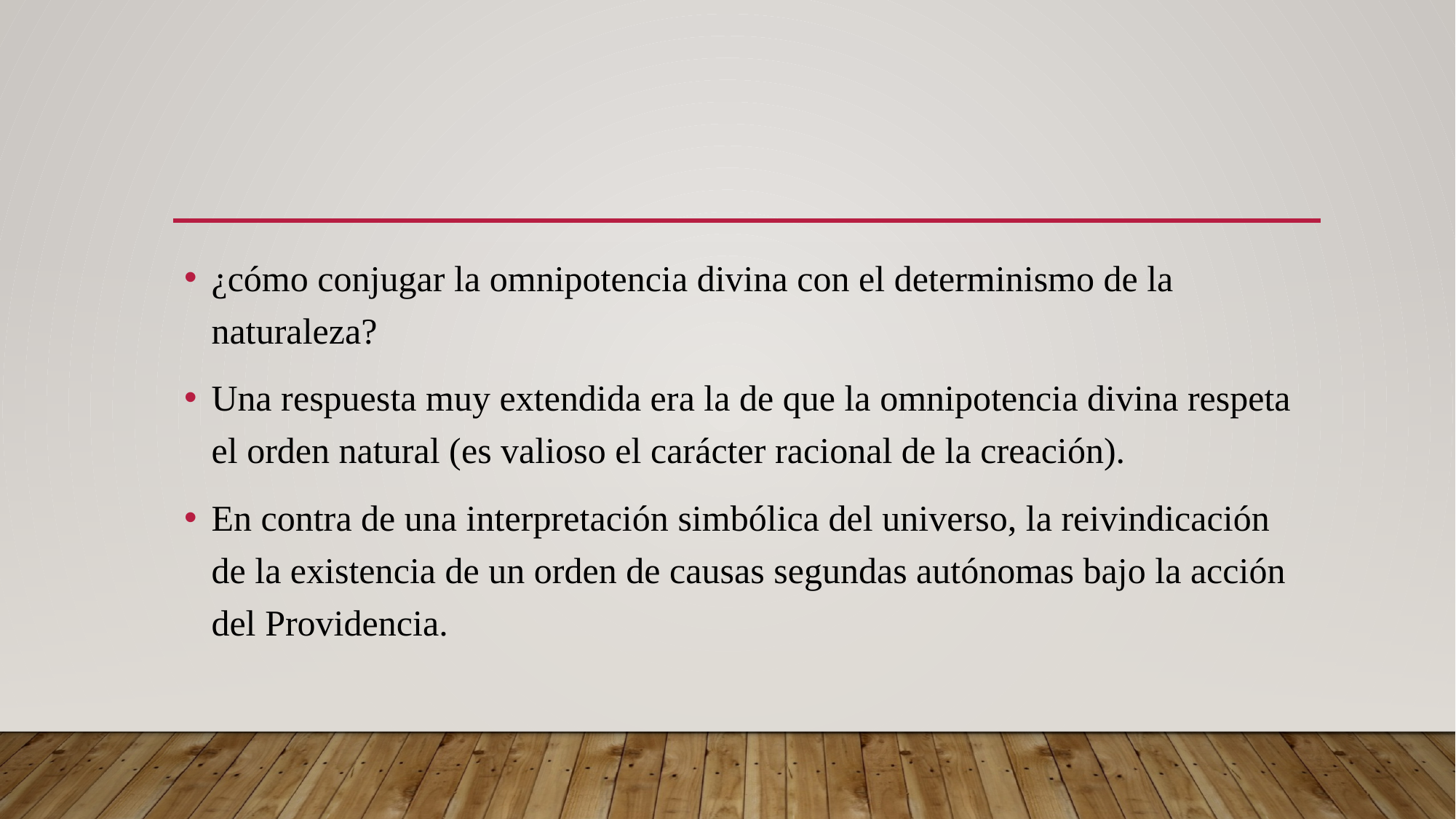

#
¿cómo conjugar la omnipotencia divina con el determinismo de la naturaleza?
Una respuesta muy extendida era la de que la omnipotencia divina respeta el orden natural (es valioso el carácter racional de la creación).
En contra de una interpretación simbólica del universo, la reivindicación de la existencia de un orden de causas segundas autónomas bajo la acción del Providencia.